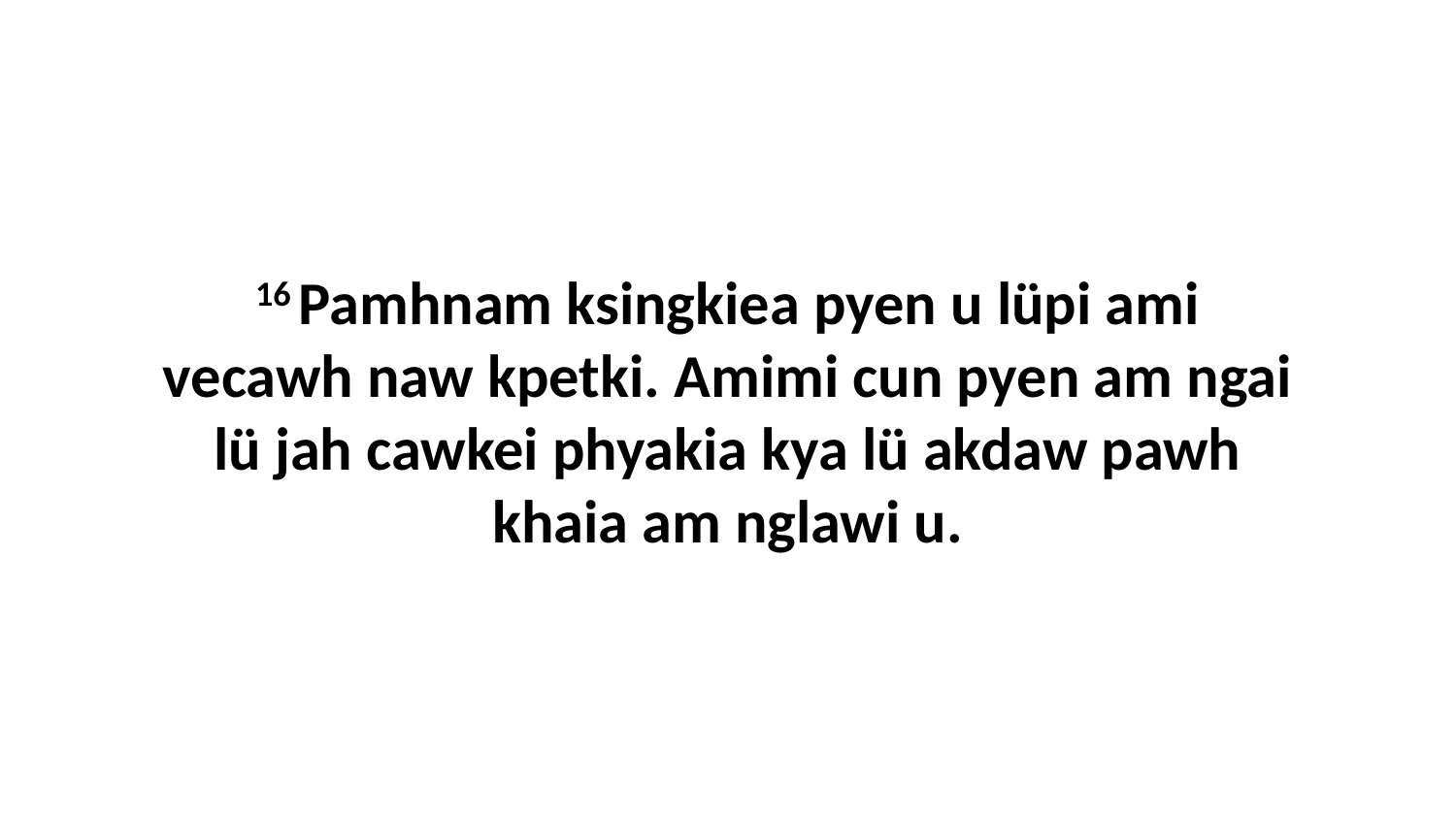

16 Pamhnam ksingkiea pyen u lüpi ami vecawh naw kpetki. Amimi cun pyen am ngai lü jah cawkei phyakia kya lü akdaw pawh khaia am nglawi u.